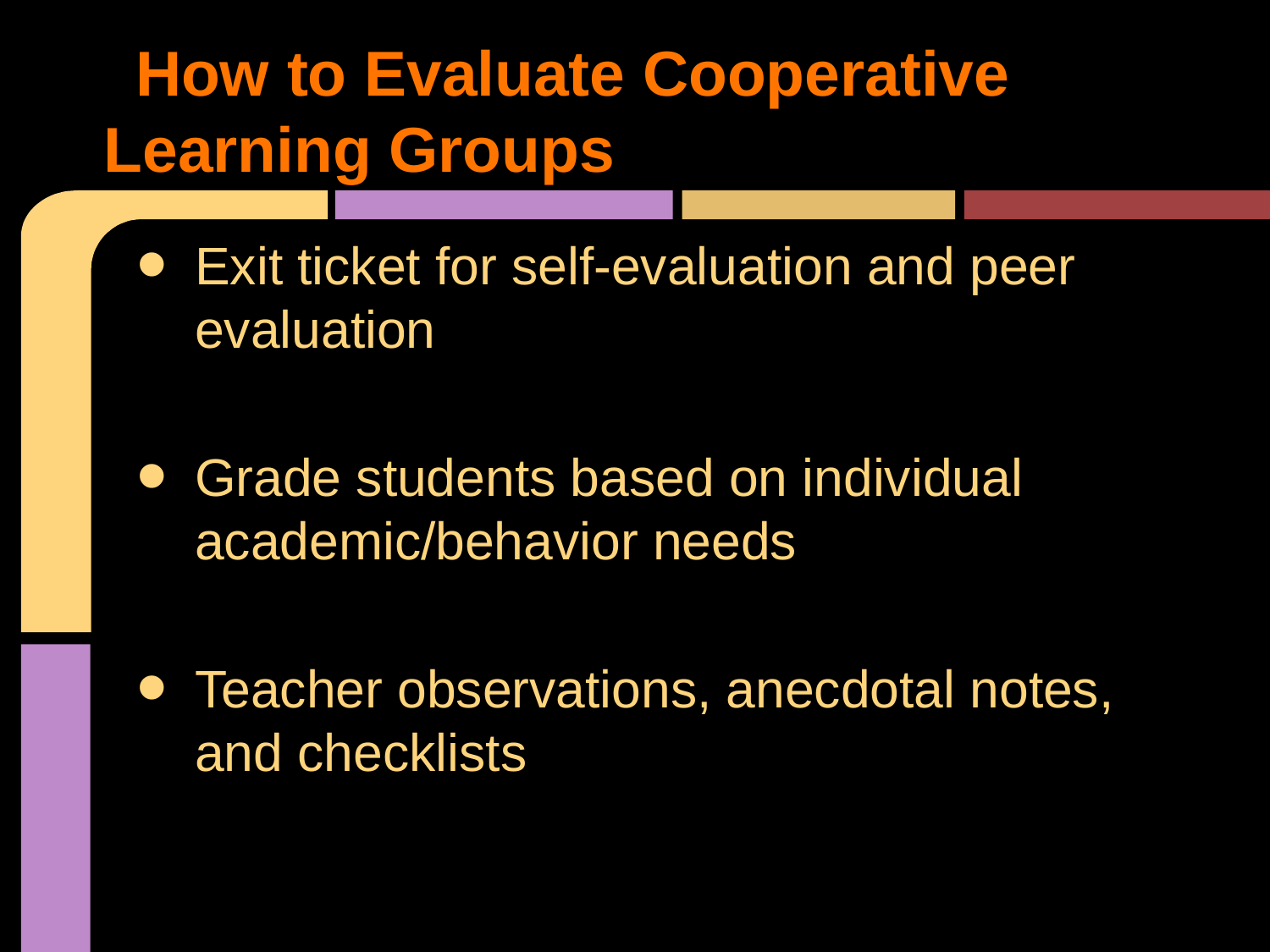

# How to Evaluate Cooperative Learning Groups
Exit ticket for self-evaluation and peer evaluation

Grade students based on individual academic/behavior needs

Teacher observations, anecdotal notes, and checklists